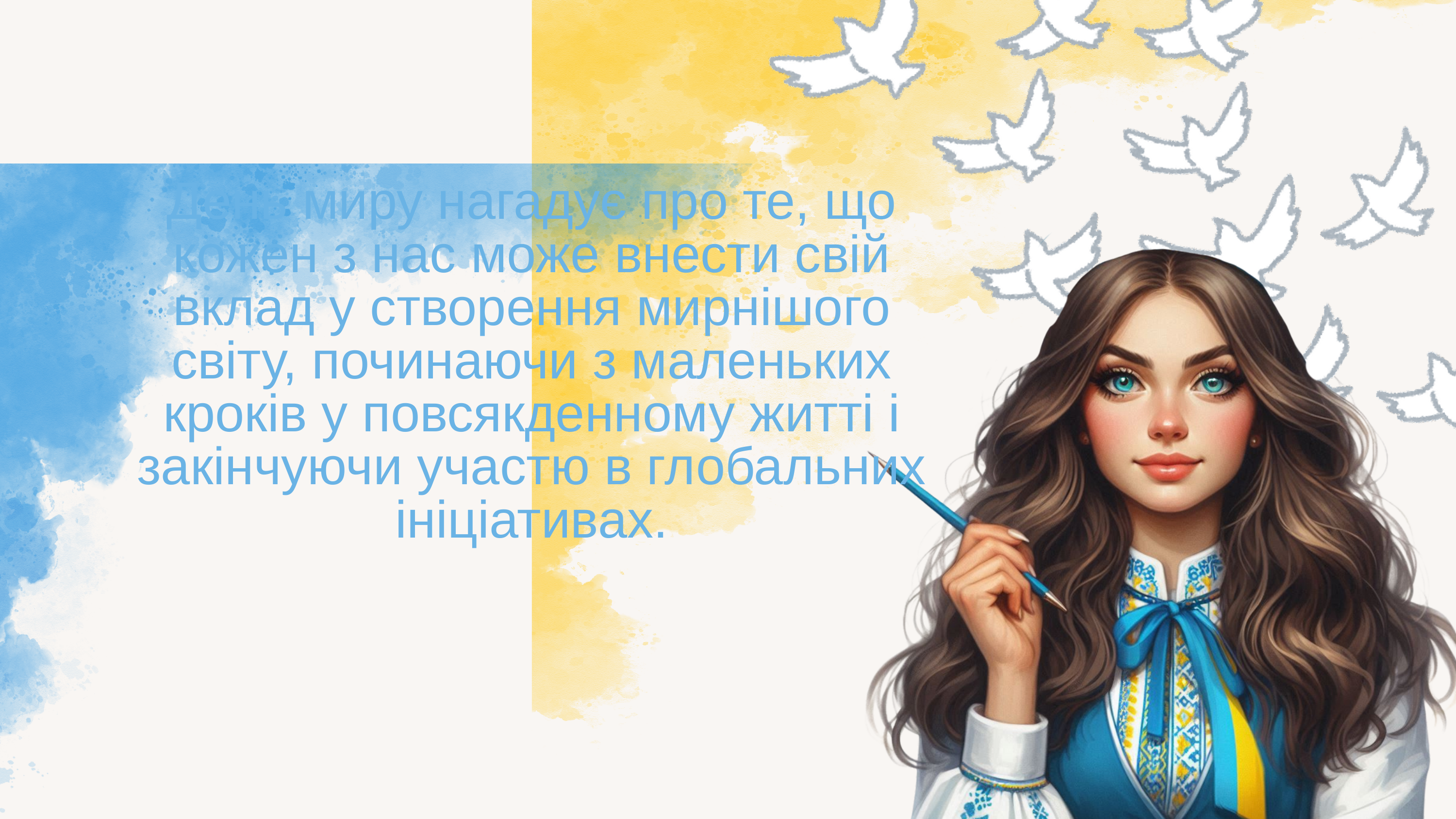

День миру нагадує про те, що кожен з нас може внести свій вклад у створення мирнішого світу, починаючи з маленьких кроків у повсякденному житті і закінчуючи участю в глобальних ініціативах.